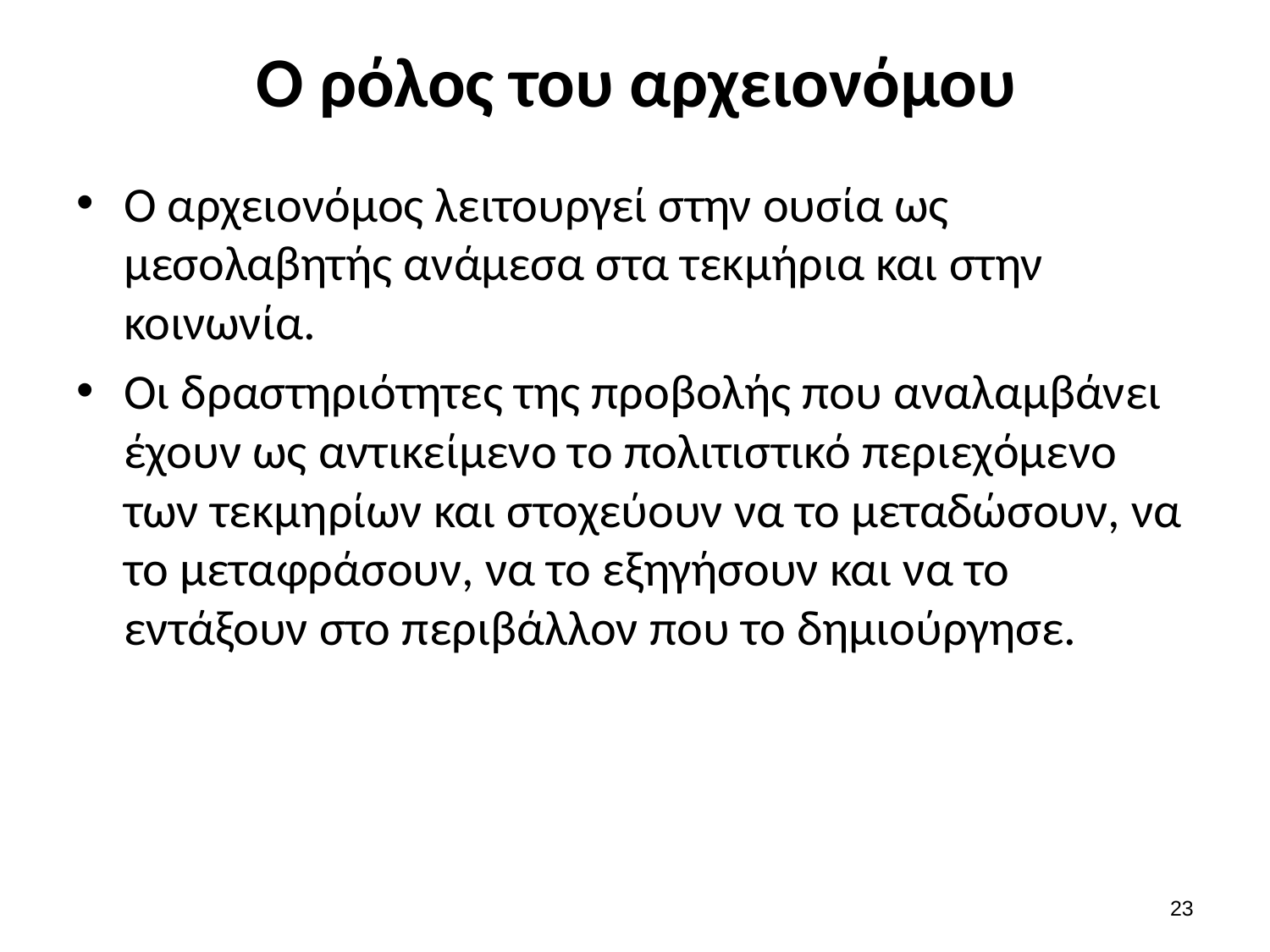

# Ο ρόλος του αρχειονόμου
Ο αρχειονόμος λειτουργεί στην ουσία ως μεσολαβητής ανάμεσα στα τεκμήρια και στην κοινωνία.
Οι δραστηριότητες της προβολής που αναλαμβάνει έχουν ως αντικείμενο το πολιτιστικό περιεχόμενο των τεκμηρίων και στοχεύουν να το μεταδώσουν, να το μεταφράσουν, να το εξηγήσουν και να το εντάξουν στο περιβάλλον που το δημιούργησε.
23